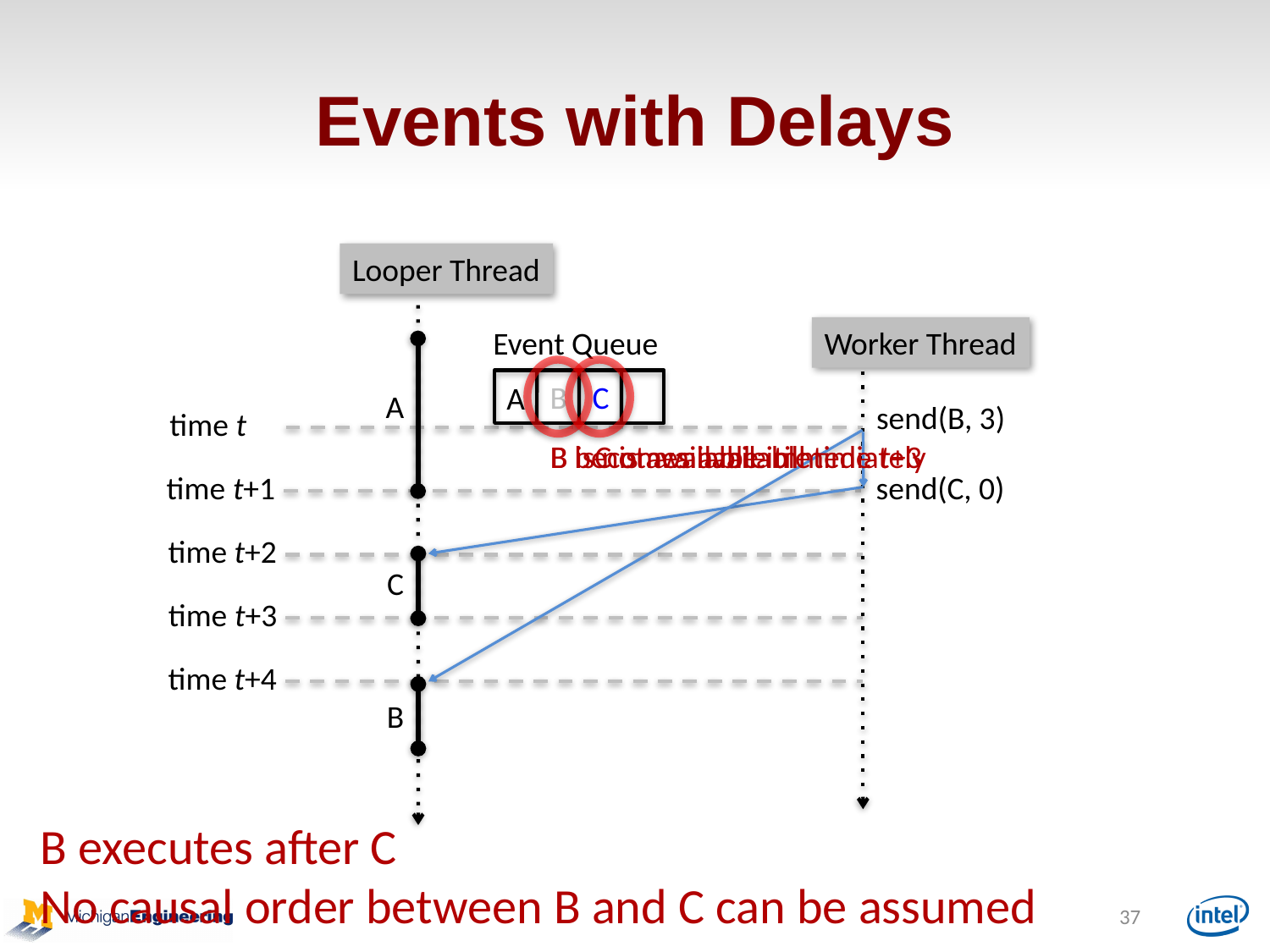

# Events with Delays
Looper Thread
Event Queue
Worker Thread

C
B
A
A
send(B, 3)
time t
B becomes available
B is not available till time t+3
C is available immediately
time t+1
send(C, 0)
time t+2
C
time t+3
time t+4
B
B executes after C
No causal order between B and C can be assumed
37